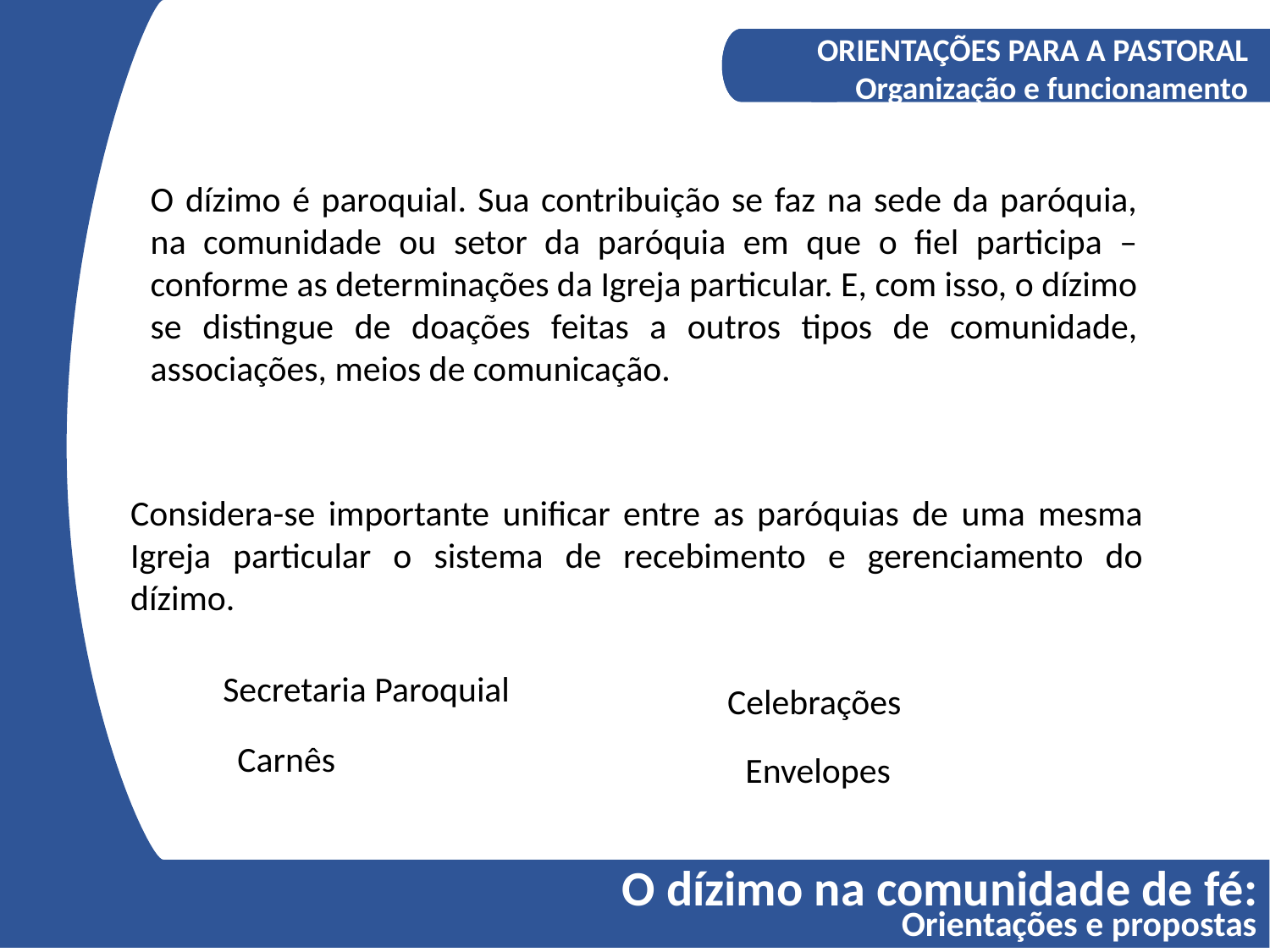

A COMPREENSÃO DO DÍZIMO
Os fundamentos bíblicos do Diizmo
ORIENTAÇÕES PARA A PASTORAL
Organização e funcionamento

O dízimo é paroquial. Sua contribuição se faz na sede da paróquia, na comunidade ou setor da paróquia em que o fiel participa – conforme as determinações da Igreja particular. E, com isso, o dízimo se distingue de doações feitas a outros tipos de comunidade, associações, meios de comunicação.
Considera-se importante unificar entre as paróquias de uma mesma Igreja particular o sistema de recebimento e gerenciamento do dízimo.
Secretaria Paroquial
Celebrações
Carnês
Envelopes
O dízimo na comunidade de fé:

Orientações e propostas